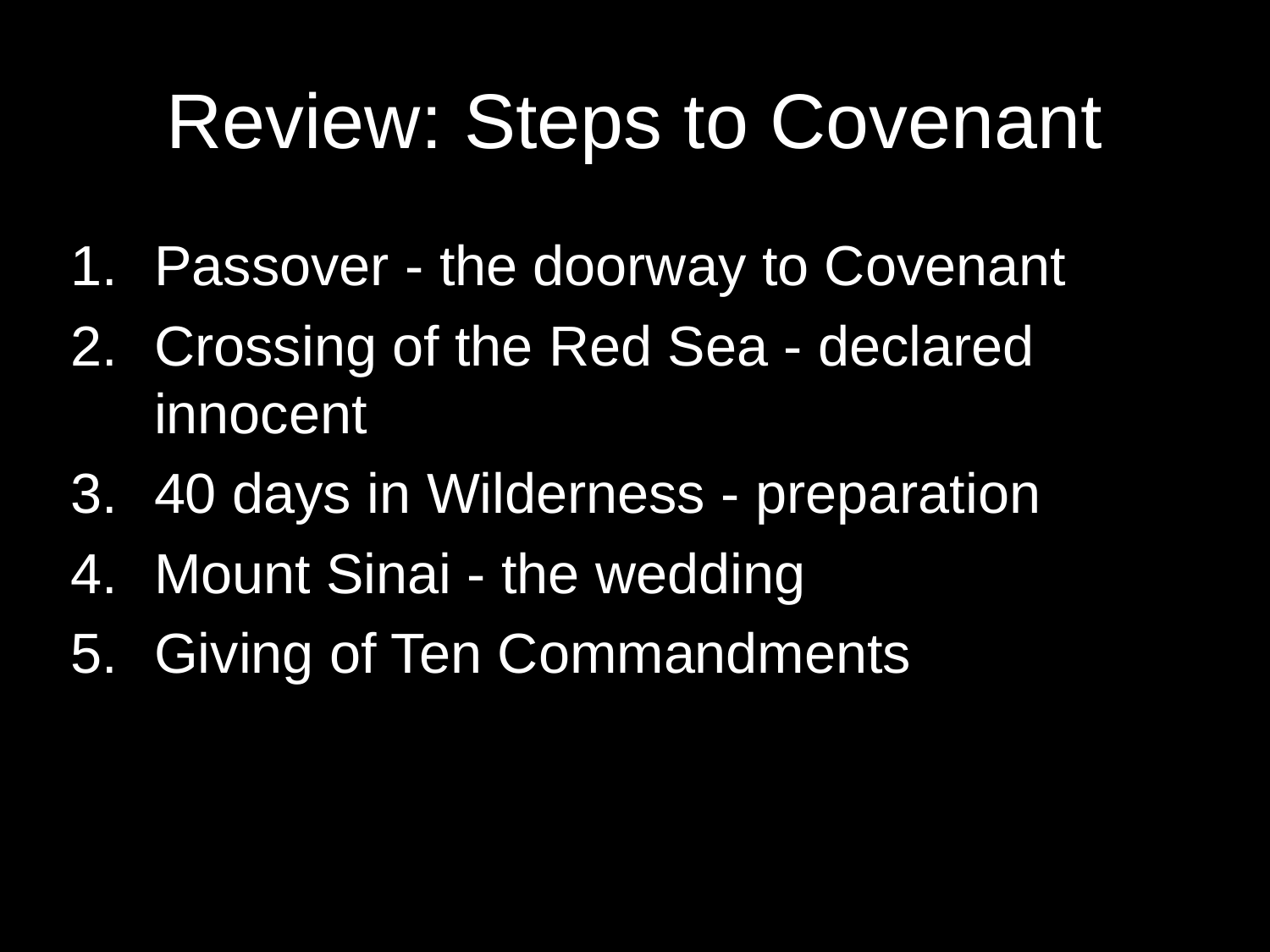

# Review: Steps to Covenant
Passover - the doorway to Covenant
Crossing of the Red Sea - declared innocent
40 days in Wilderness - preparation
Mount Sinai - the wedding
Giving of Ten Commandments
4